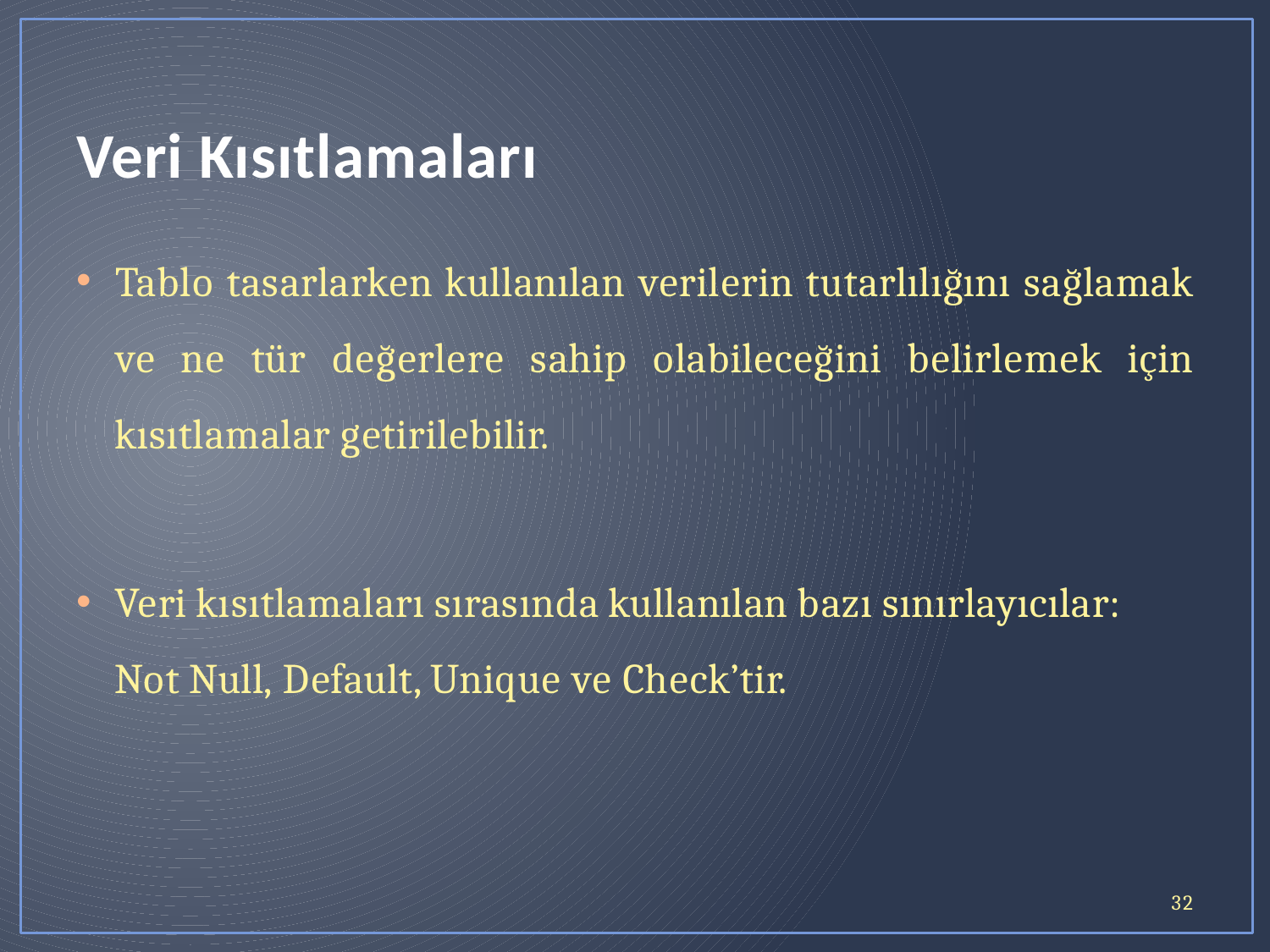

# Veri Kısıtlamaları
Tablo tasarlarken kullanılan verilerin tutarlılığını sağlamak ve ne tür değerlere sahip olabileceğini belirlemek için kısıtlamalar getirilebilir.

Veri kısıtlamaları sırasında kullanılan bazı sınırlayıcılar: Not Null, Default, Unique ve Check’tir.
32